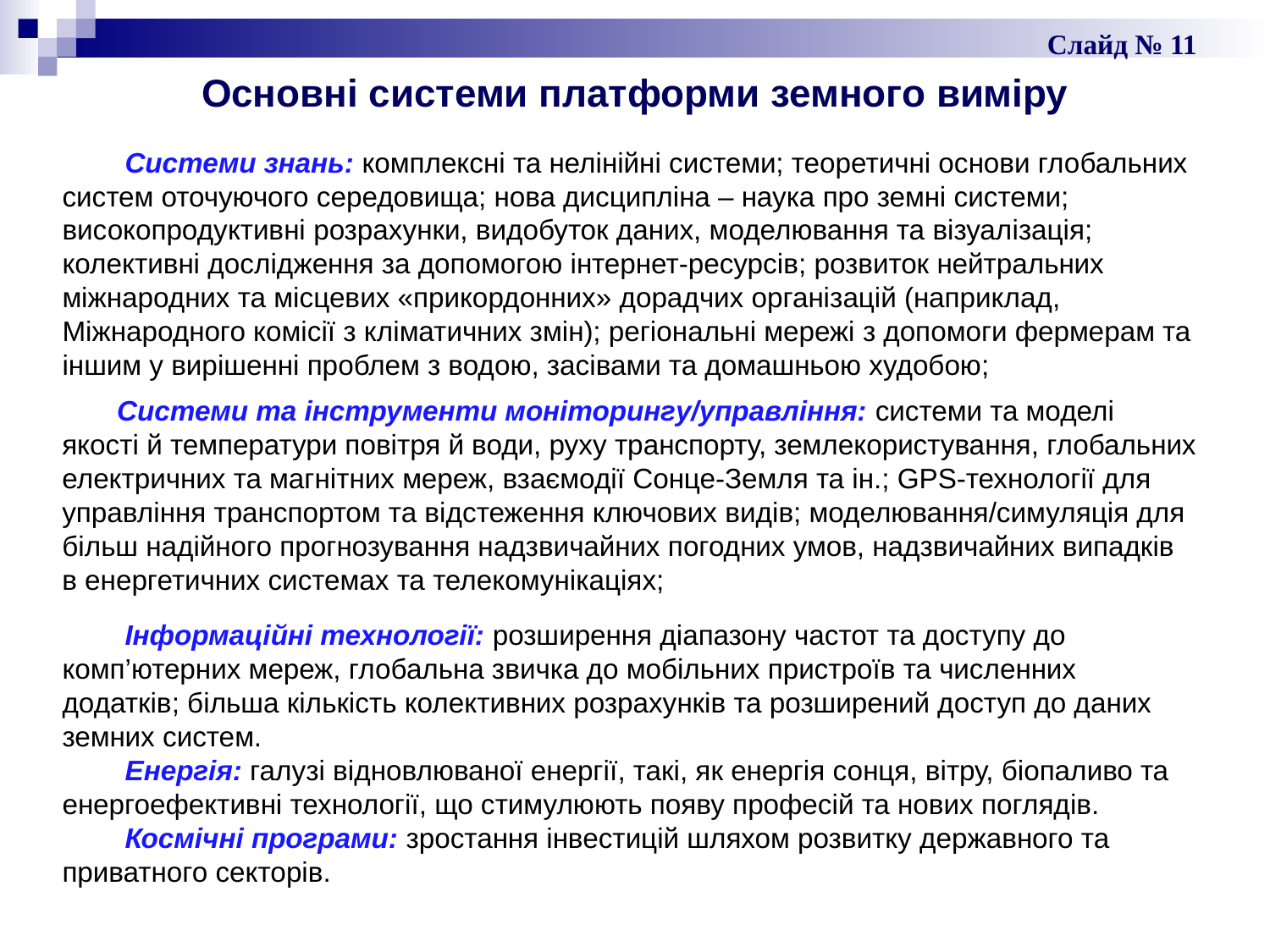

Слайд № 11
# Основні системи платформи земного виміру
Системи знань: комплексні та нелінійні системи; теоретичні основи глобальних систем оточуючого середовища; нова дисципліна – наука про земні системи; високопродуктивні розрахунки, видобуток даних, моделювання та візуалізація; колективні дослідження за допомогою інтернет-ресурсів; розвиток нейтральних міжнародних та місцевих «прикордонних» дорадчих організацій (наприклад, Міжнародного комісії з кліматичних змін); регіональні мережі з допомоги фермерам та іншим у вирішенні проблем з водою, засівами та домашньою худобою;
       Системи та інструменти моніторингу/управління: системи та моделі якості й температури повітря й води, руху транспорту, землекористування, глобальних електричних та магнітних мереж, взаємодії Сонце-Земля та ін.; GPS-технології для управління транспортом та відстеження ключових видів; моделювання/симуляція для більш надійного прогнозування надзвичайних погодних умов, надзвичайних випадків в енергетичних системах та телекомунікаціях;

Інформаційні технології: розширення діапазону частот та доступу до комп’ютерних мереж, глобальна звичка до мобільних пристроїв та численних додатків; більша кількість колективних розрахунків та розширений доступ до даних земних систем.
Енергія: галузі відновлюваної енергії, такі, як енергія сонця, вітру, біопаливо та енергоефективні технології, що стимулюють появу професій та нових поглядів.
Космічні програми: зростання інвестицій шляхом розвитку державного та приватного секторів.